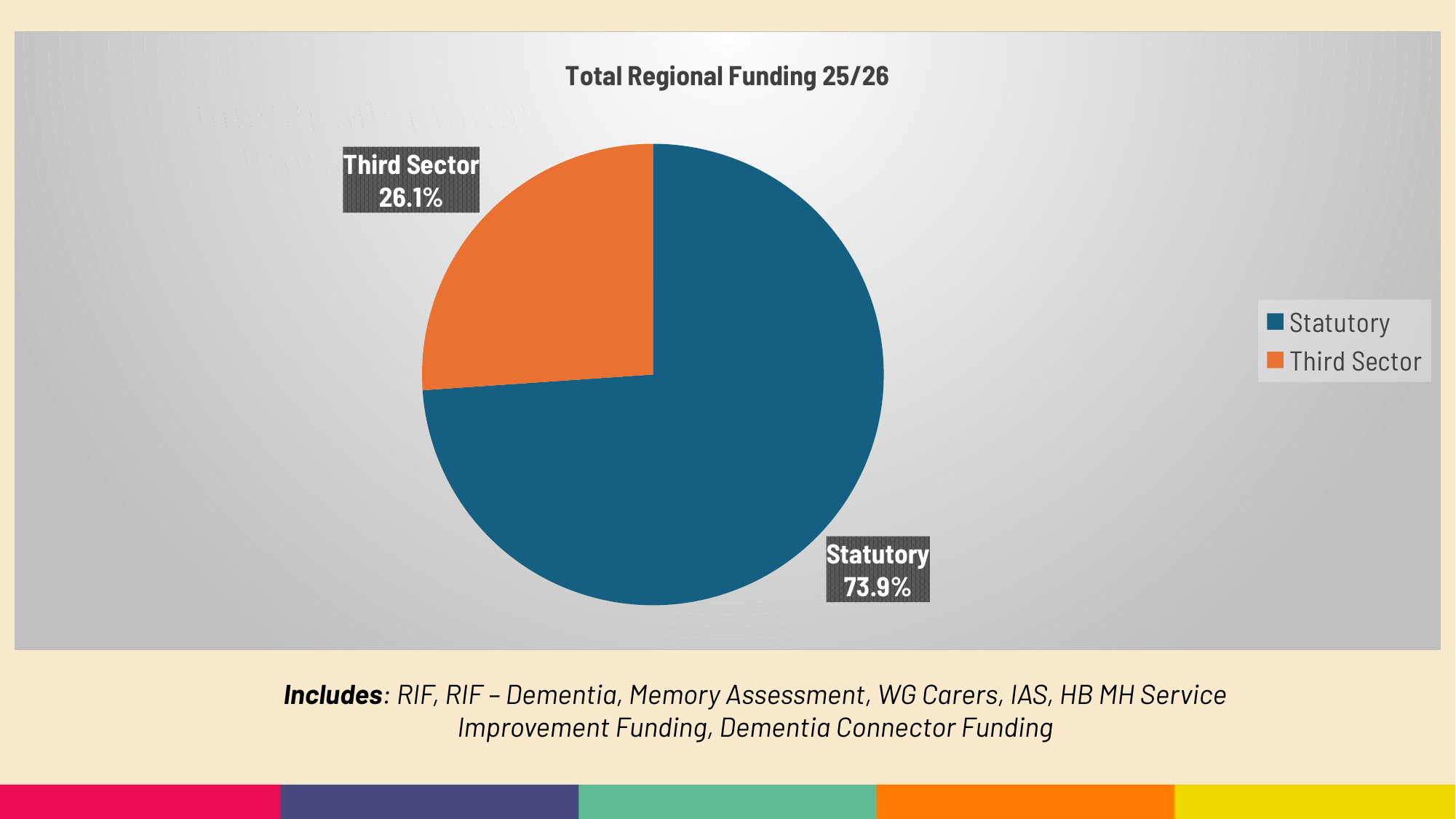

### Chart: Total Regional Funding 25/26

| Category | Total |
|---|---|
| Statutory | 12366280.67 |
| Third Sector | 4365133.6628 |

### Chart: Total Funding 25/26
Regional/local

| Category |
|---|
Includes: RIF, RIF – Dementia, Memory Assessment, WG Carers, IAS, HB MH Service Improvement Funding, Dementia Connector Funding